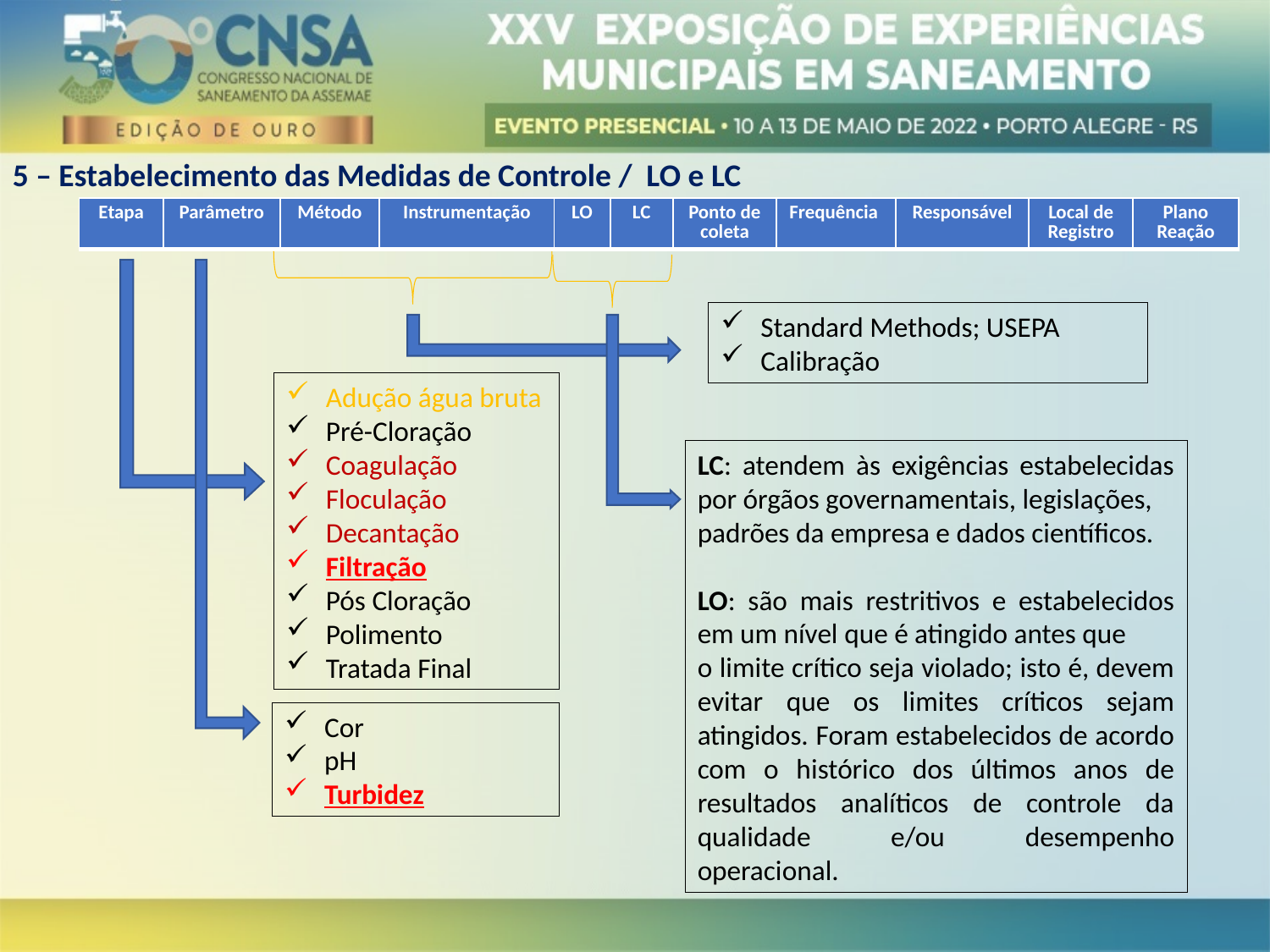

5 – Estabelecimento das Medidas de Controle /  LO e LC
| Etapa | Parâmetro | Método | Instrumentação | LO | LC | Ponto de coleta | Frequência | Responsável | Local de Registro | Plano Reação |
| --- | --- | --- | --- | --- | --- | --- | --- | --- | --- | --- |

Standard Methods; USEPA
Calibração

LC: atendem às exigências estabelecidas por órgãos governamentais, legislações,
padrões da empresa e dados científicos.

LO: são mais restritivos e estabelecidos em um nível que é atingido antes que
o limite crítico seja violado; isto é, devem evitar que os limites críticos sejam atingidos. Foram estabelecidos de acordo com o histórico dos últimos anos de resultados analíticos de controle da qualidade e/ou desempenho operacional.

Cor
pH
Turbidez

Adução água bruta
Pré-Cloração
Coagulação
Floculação
Decantação
Filtração
Pós Cloração
Polimento
Tratada Final